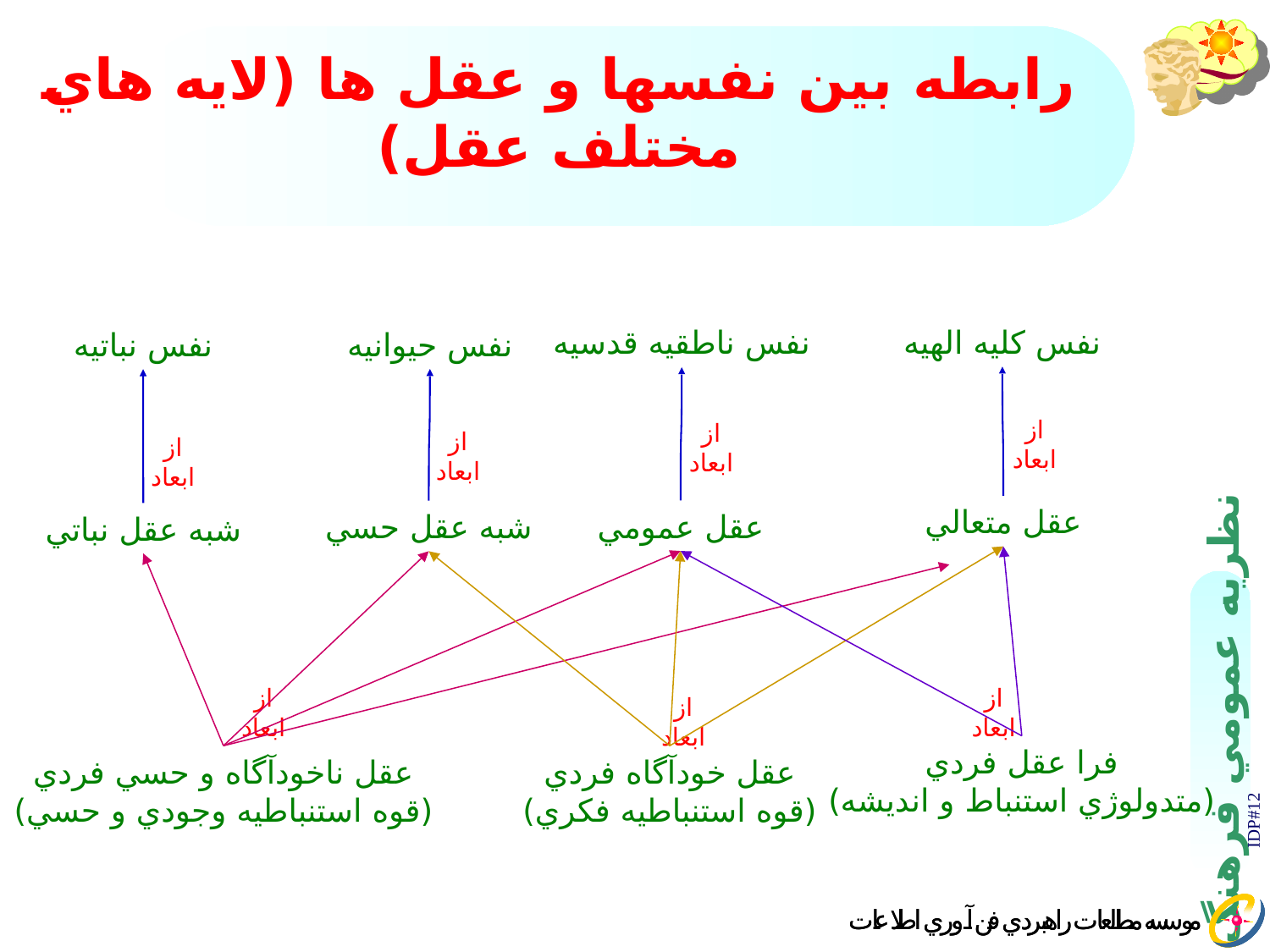

# رابطه بين نفسها و عقل ها (لايه هاي مختلف عقل)
نفس کليه الهيه
نفس ناطقيه قدسيه
نفس حيوانيه
نفس نباتيه
از ابعاد
از ابعاد
از ابعاد
از ابعاد
عقل متعالي
عقل عمومي
شبه عقل حسي
شبه عقل نباتي
از ابعاد
از ابعاد
از ابعاد
فرا عقل فردي
(متدولوژي استنباط و انديشه)
عقل ناخودآگاه و حسي فردي
(قوه استنباطيه وجودي و حسي)
عقل خودآگاه فردي
(قوه استنباطيه فکري)
IDP#12